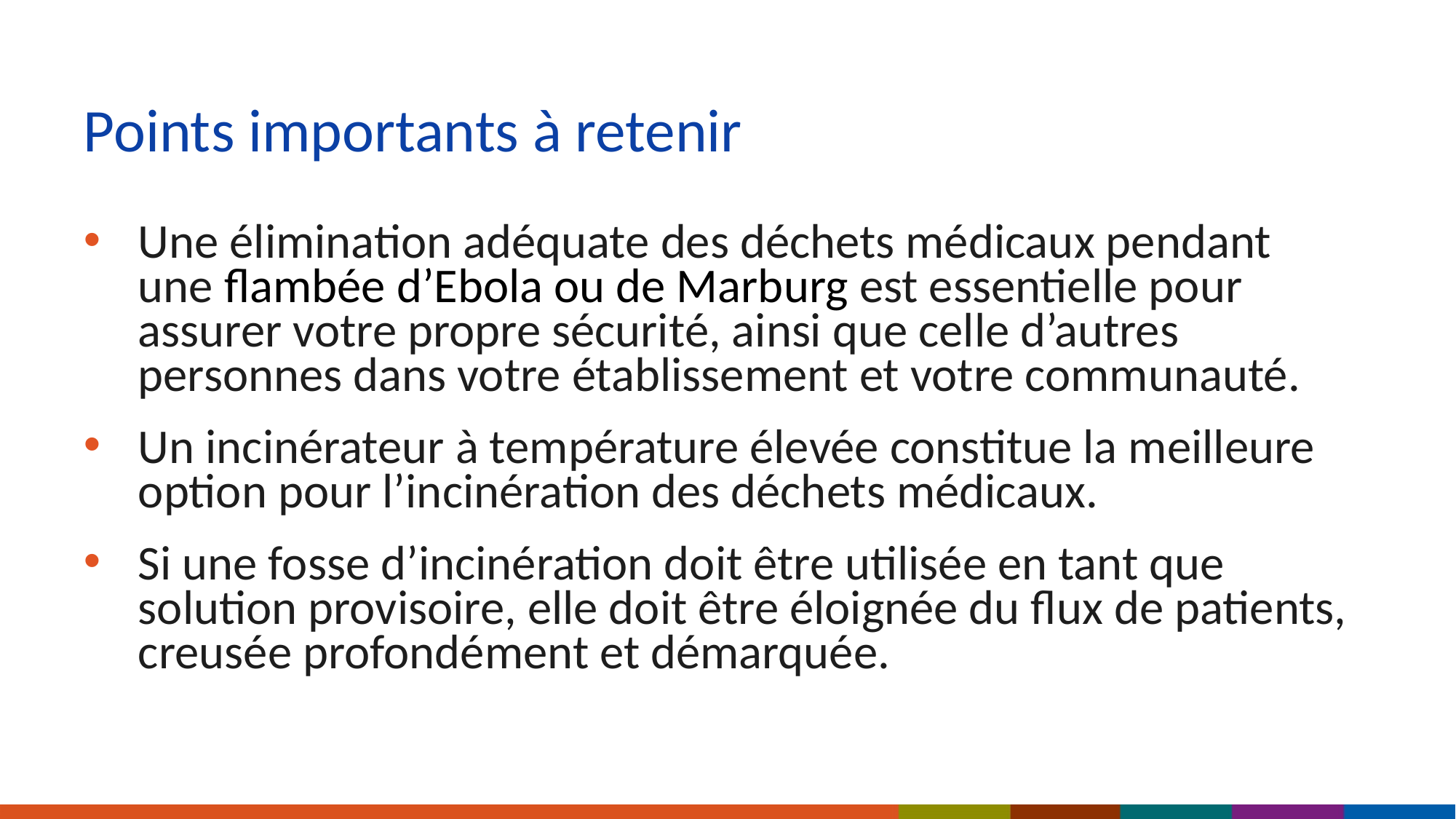

# Points importants à retenir
Une élimination adéquate des déchets médicaux pendant une flambée d’Ebola ou de Marburg est essentielle pour assurer votre propre sécurité, ainsi que celle d’autres personnes dans votre établissement et votre communauté.
Un incinérateur à température élevée constitue la meilleure option pour l’incinération des déchets médicaux.
Si une fosse d’incinération doit être utilisée en tant que solution provisoire, elle doit être éloignée du flux de patients, creusée profondément et démarquée.